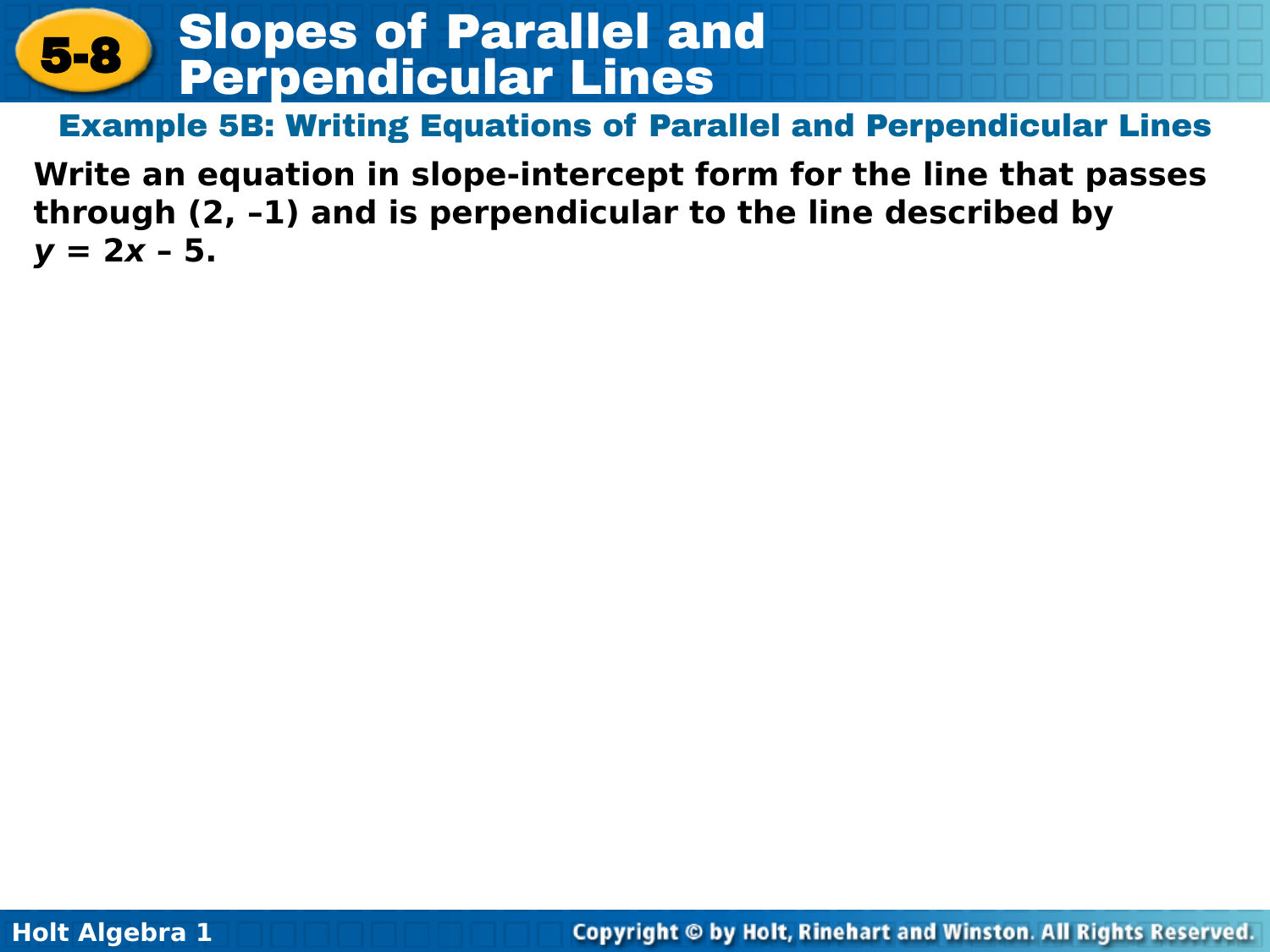

Example 5B: Writing Equations of Parallel and Perpendicular Lines
Write an equation in slope-intercept form for the line that passes through (2, –1) and is perpendicular to the line described by         y = 2x – 5.